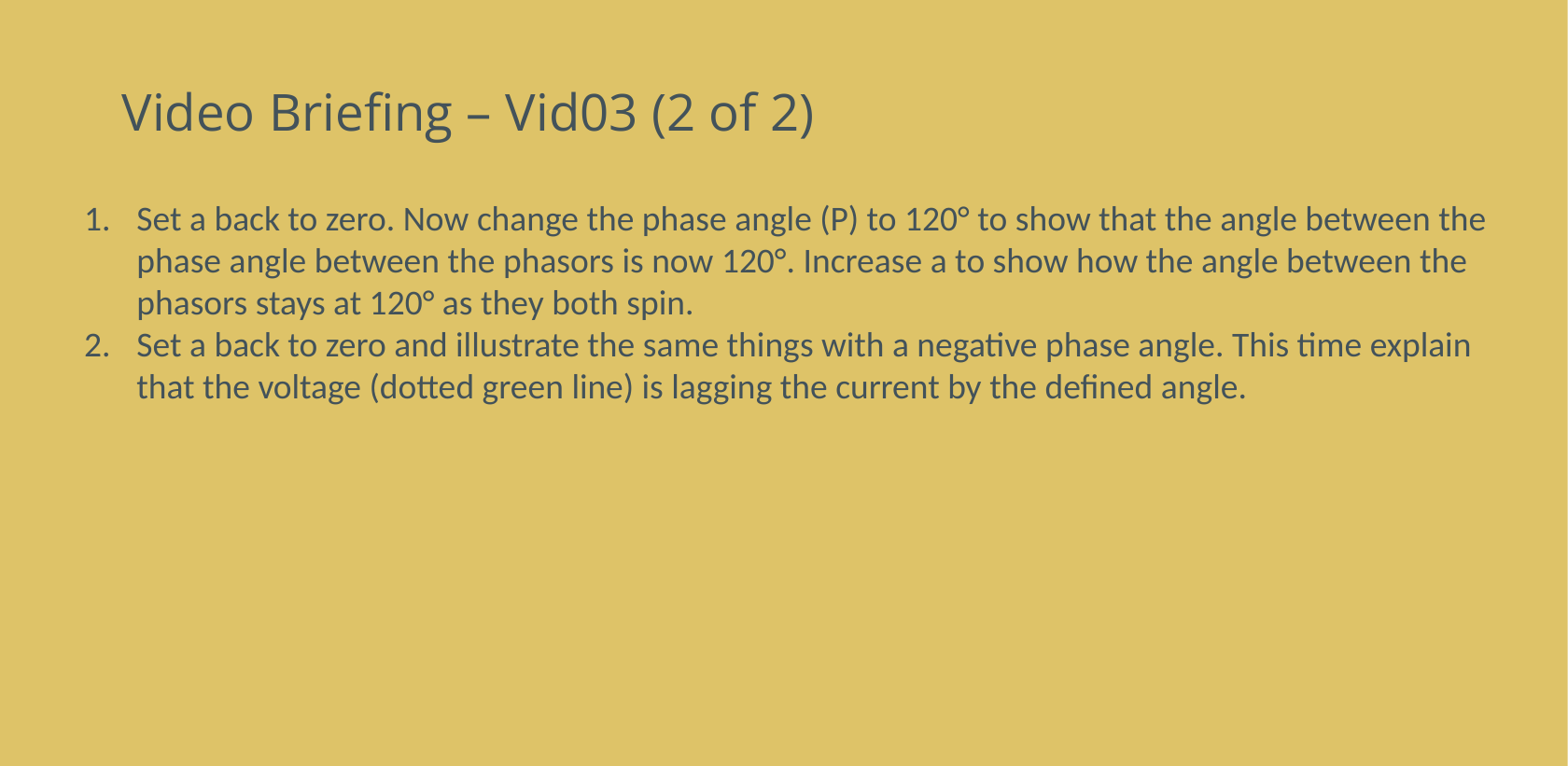

# Video Briefing – Vid03 (2 of 2)
Set a back to zero. Now change the phase angle (P) to 120° to show that the angle between the phase angle between the phasors is now 120°. Increase a to show how the angle between the phasors stays at 120° as they both spin.
Set a back to zero and illustrate the same things with a negative phase angle. This time explain that the voltage (dotted green line) is lagging the current by the defined angle.